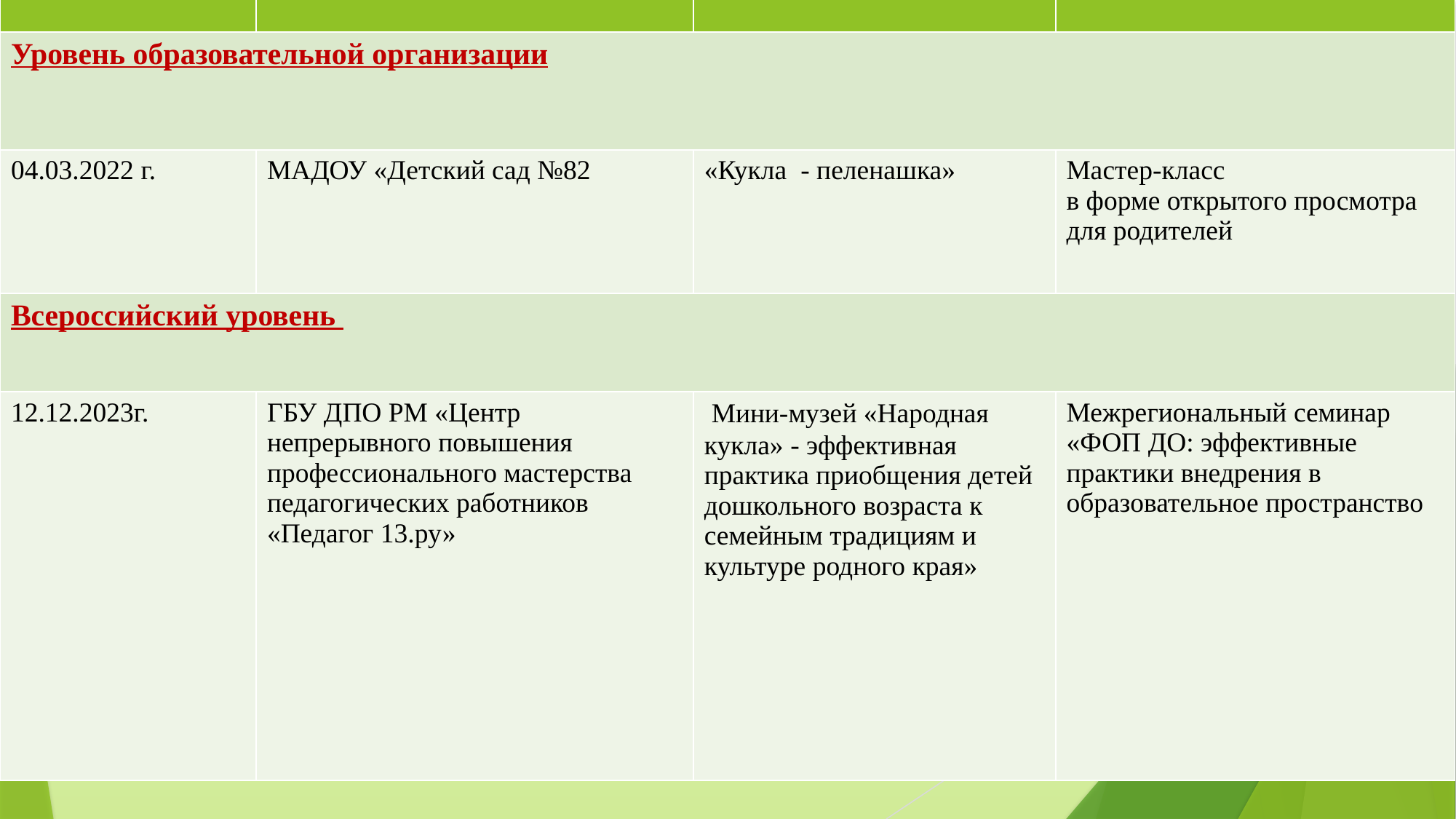

| дата | место | тема | Название мероприятия |
| --- | --- | --- | --- |
| Уровень образовательной организации |  |  |  |
| 04.03.2022 г. | МАДОУ «Детский сад №82 | «Кукла - пеленашка» | Мастер-класс в форме открытого просмотра для родителей |
| Всероссийский уровень |  |  |  |
| 12.12.2023г. | ГБУ ДПО РМ «Центр непрерывного повышения профессионального мастерства педагогических работников «Педагог 13.ру» | Мини-музей «Народная кукла» - эффективная практика приобщения детей дошкольного возраста к семейным традициям и культуре родного края» | Межрегиональный семинар «ФОП ДО: эффективные практики внедрения в образовательное пространство |